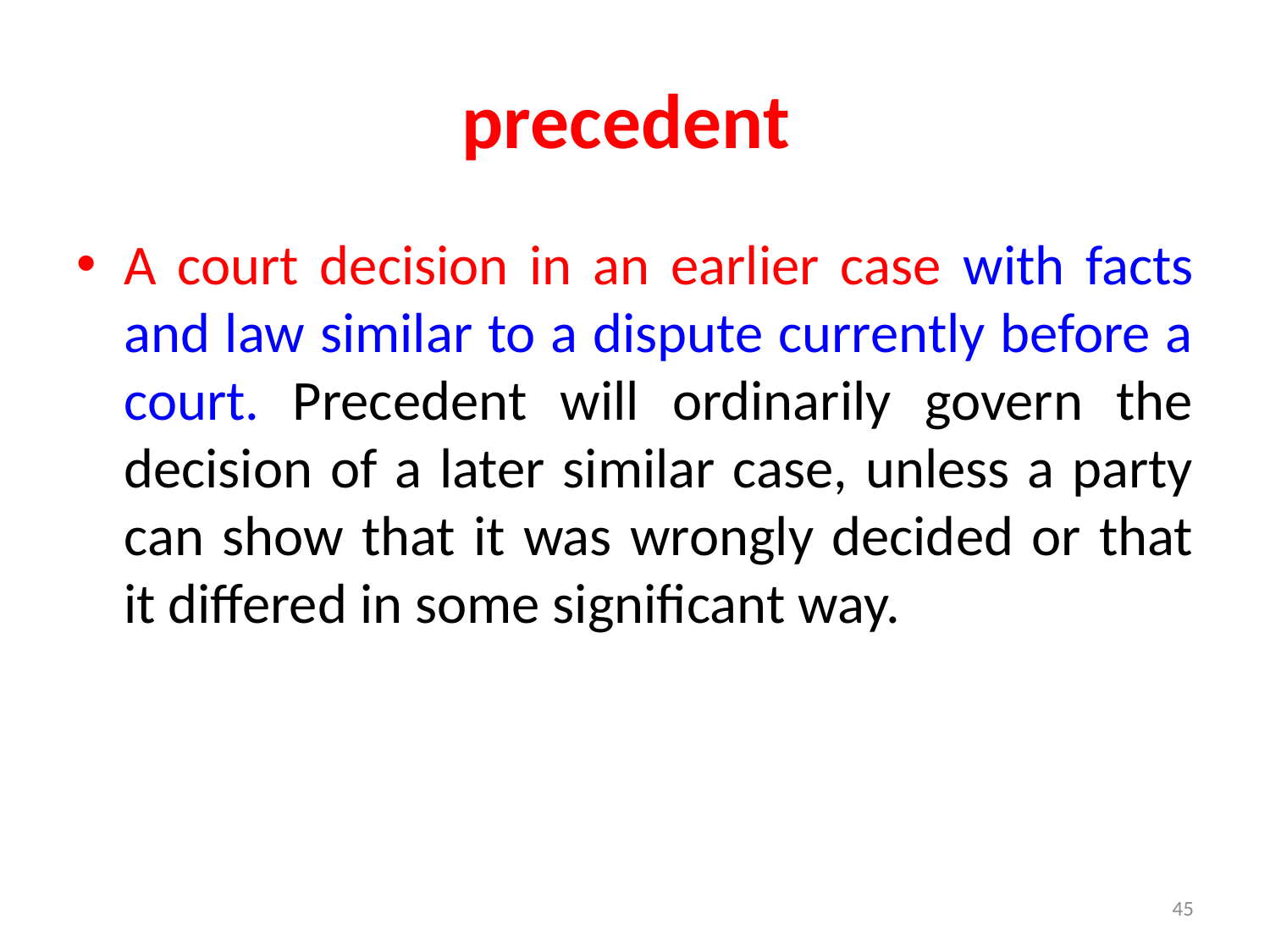

# precedent
A court decision in an earlier case with facts and law similar to a dispute currently before a court. Precedent will ordinarily govern the decision of a later similar case, unless a party can show that it was wrongly decided or that it differed in some significant way.

45